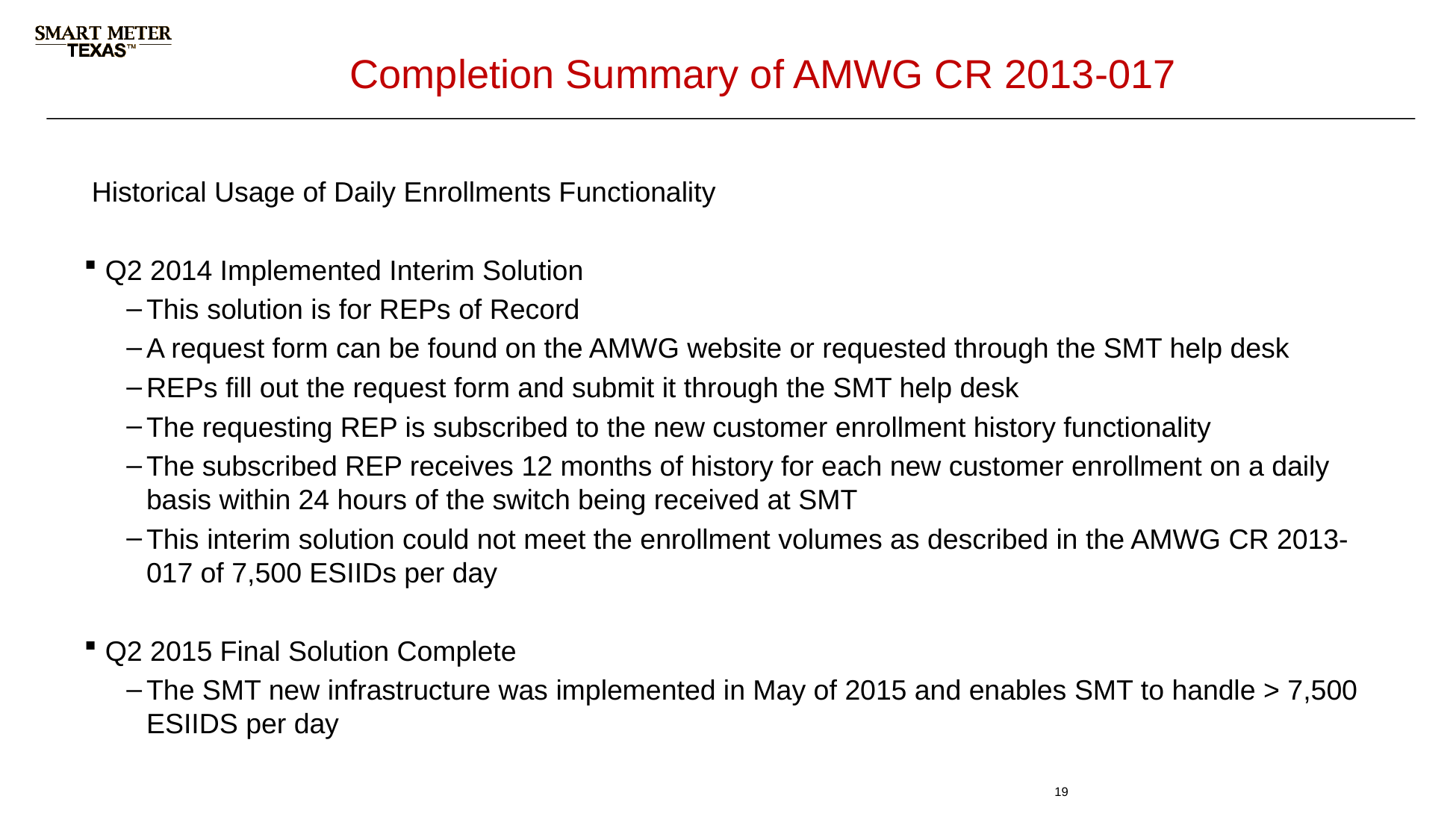

# Completion Summary of AMWG CR 2013-017
Historical Usage of Daily Enrollments Functionality

Q2 2014 Implemented Interim Solution
This solution is for REPs of Record
A request form can be found on the AMWG website or requested through the SMT help desk
REPs fill out the request form and submit it through the SMT help desk
The requesting REP is subscribed to the new customer enrollment history functionality
The subscribed REP receives 12 months of history for each new customer enrollment on a daily basis within 24 hours of the switch being received at SMT
This interim solution could not meet the enrollment volumes as described in the AMWG CR 2013-017 of 7,500 ESIIDs per day

Q2 2015 Final Solution Complete
The SMT new infrastructure was implemented in May of 2015 and enables SMT to handle > 7,500 ESIIDS per day

19